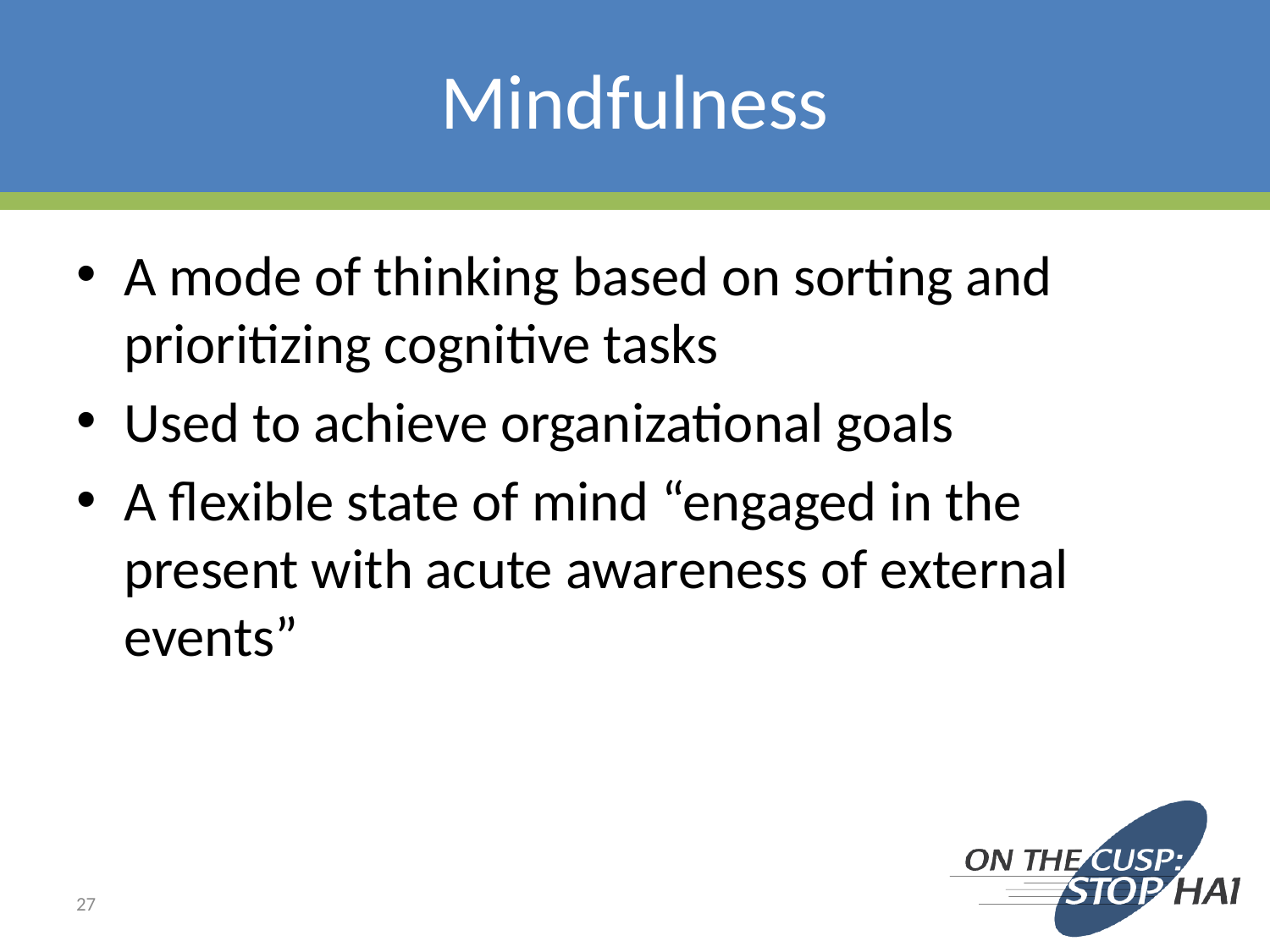

# Mindfulness
A mode of thinking based on sorting and prioritizing cognitive tasks
Used to achieve organizational goals
A flexible state of mind “engaged in the present with acute awareness of external events”

27